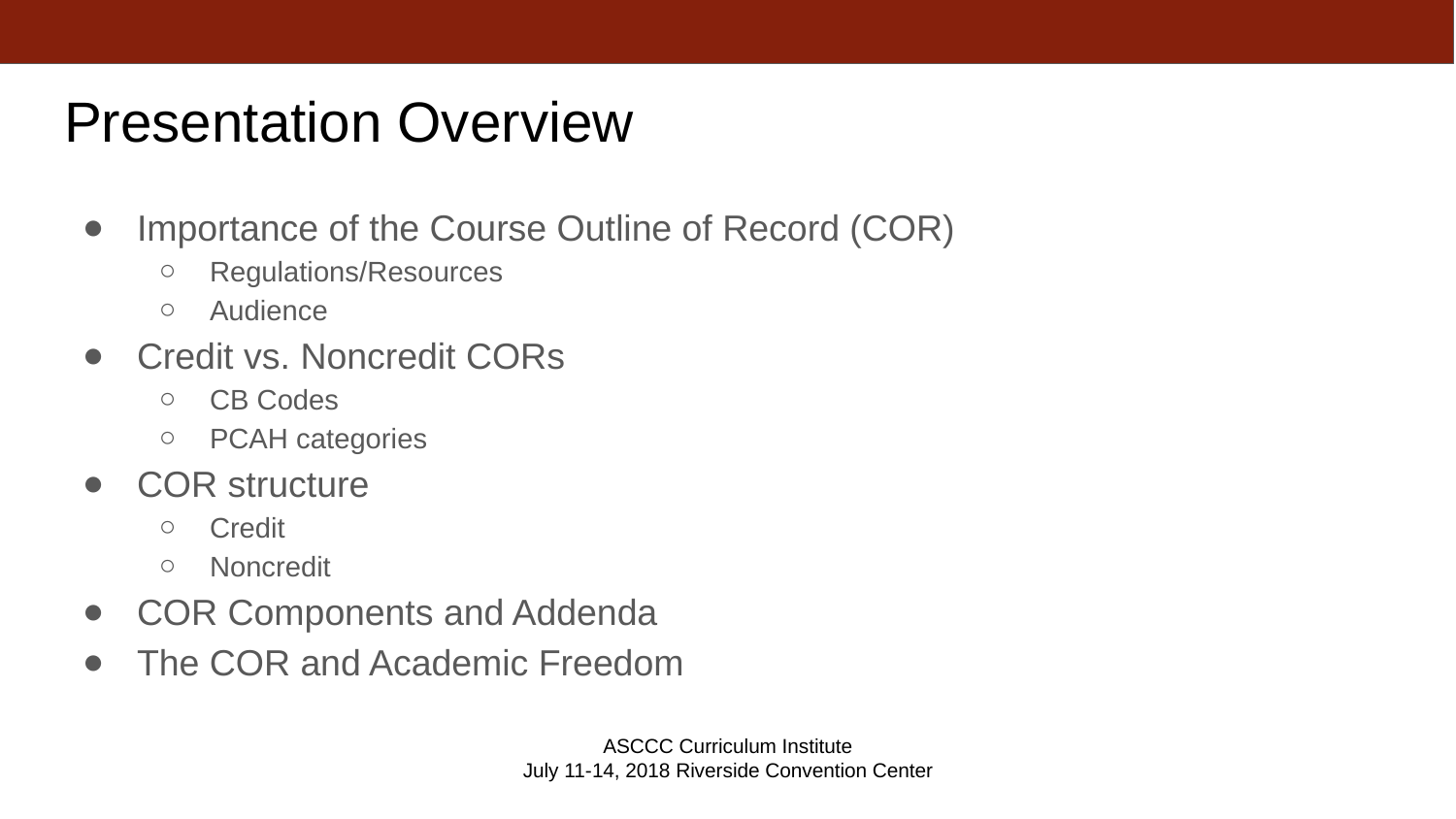

# Presentation Overview
Importance of the Course Outline of Record (COR)
Regulations/Resources
Audience
Credit vs. Noncredit CORs
CB Codes
PCAH categories
COR structure
Credit
Noncredit
COR Components and Addenda
The COR and Academic Freedom
ASCCC Curriculum Institute
July 11-14, 2018 Riverside Convention Center